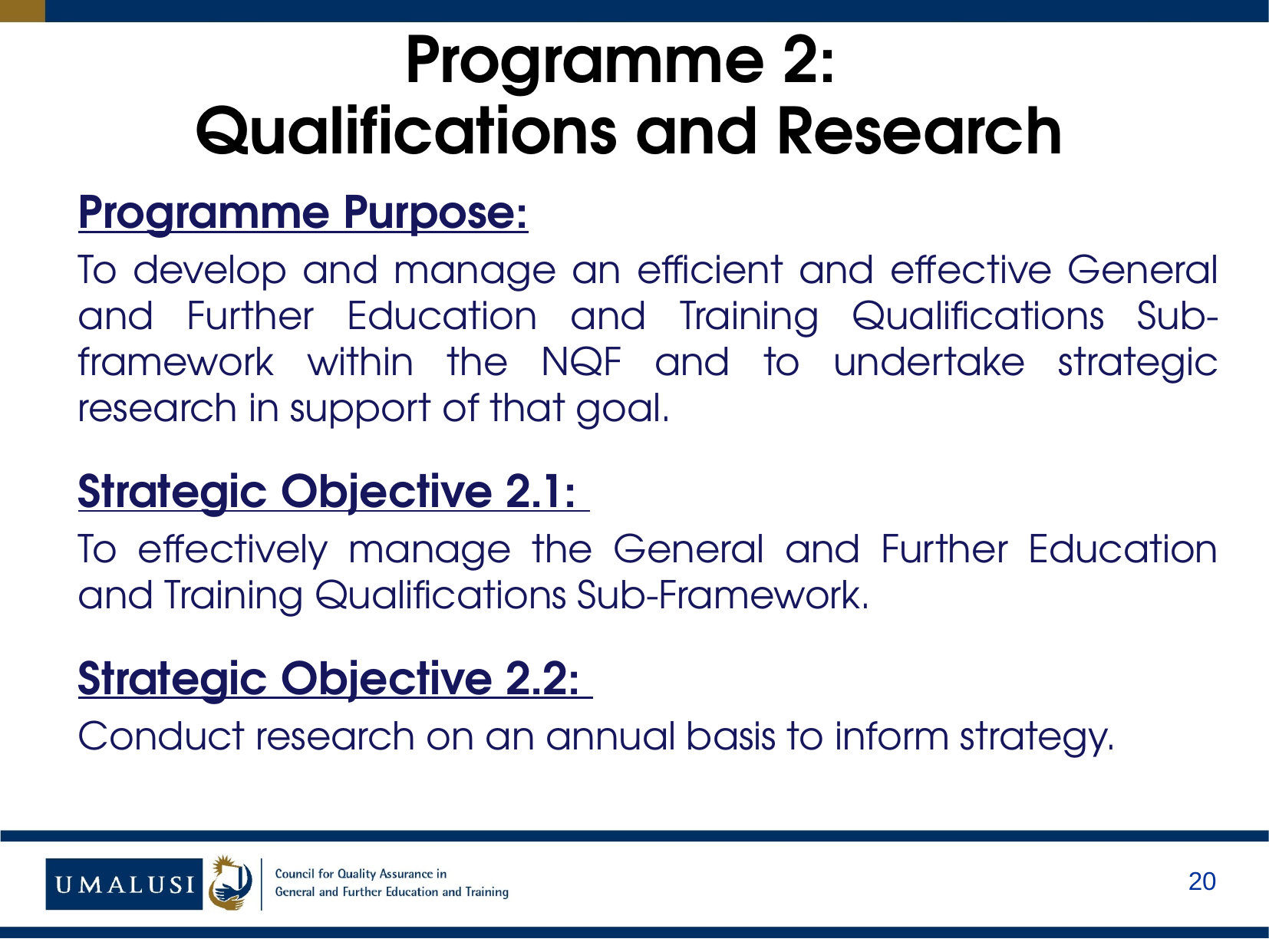

# Programme 2: Qualifications and Research
Programme Purpose:
To develop and manage an efficient and effective General and Further Education and Training Qualifications Sub-framework within the NQF and to undertake strategic research in support of that goal.

Strategic Objective 2.1:
To effectively manage the General and Further Education and Training Qualifications Sub-Framework.

Strategic Objective 2.2:
Conduct research on an annual basis to inform strategy.
20